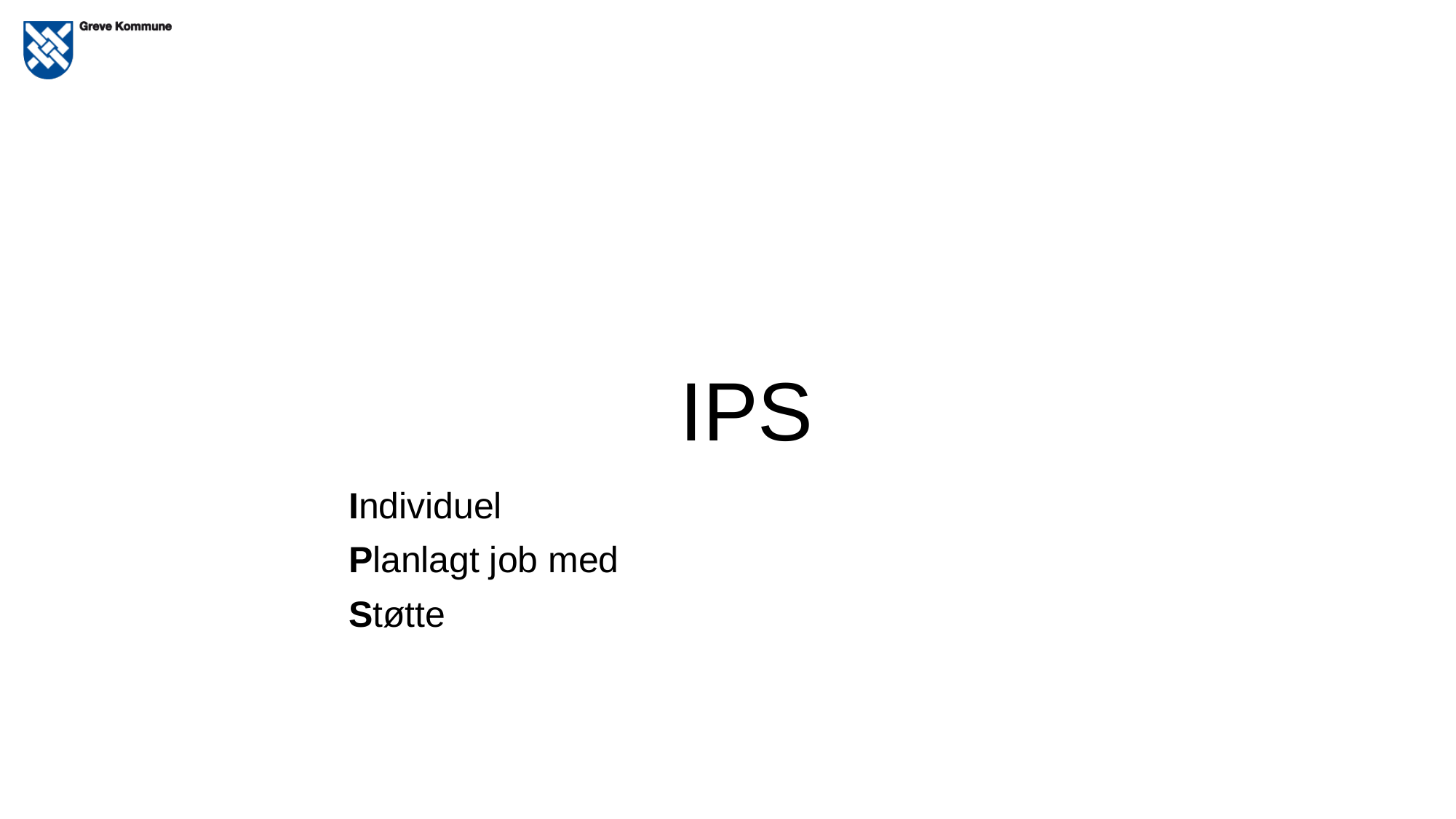

# IPS
Individuel
Planlagt job med
Støtte